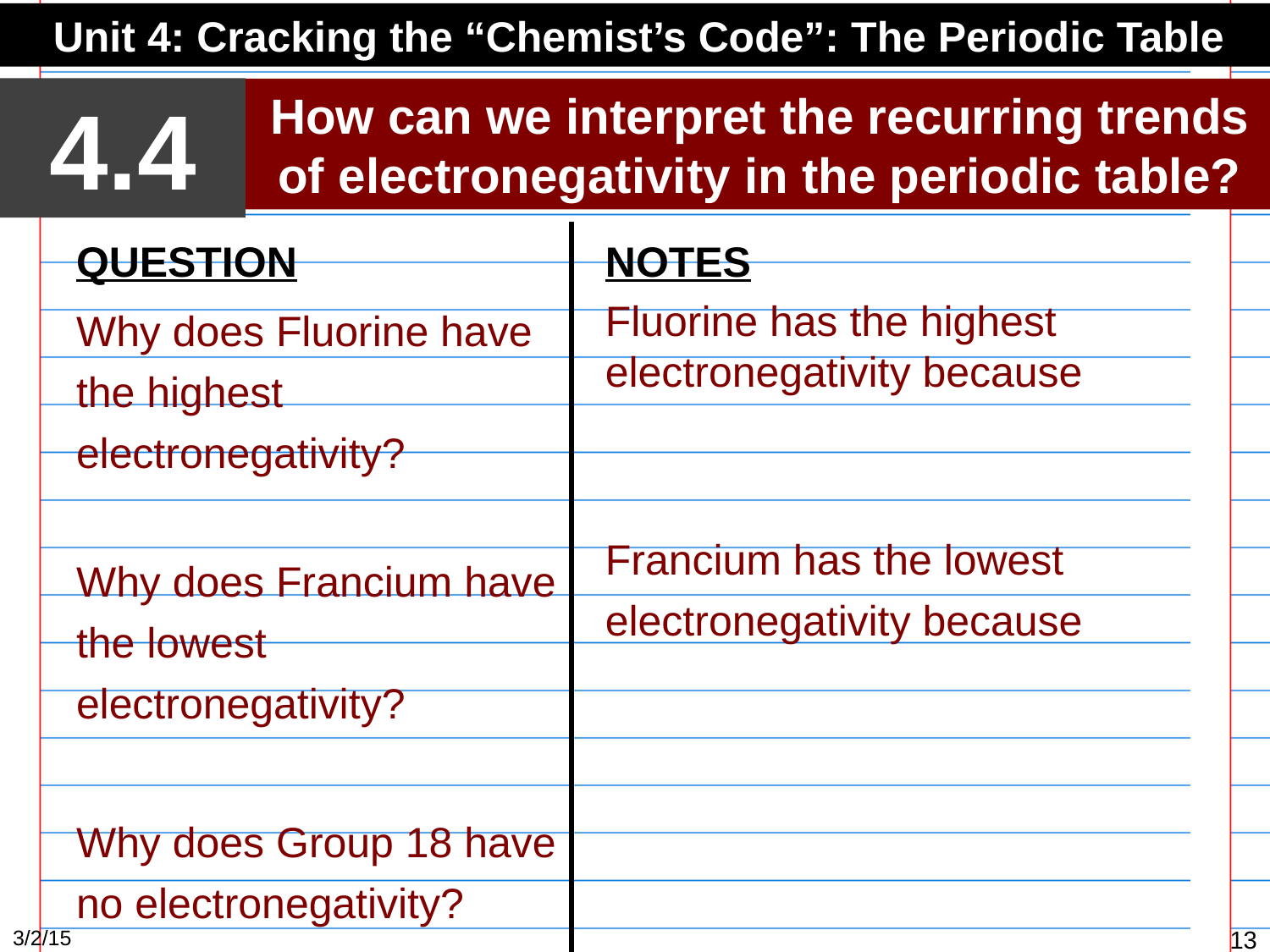

Unit 4: Cracking the “Chemist’s Code”: The Periodic Table
4.4
How can we interpret the recurring trends of electronegativity in the periodic table?
QUESTION
Why does Fluorine have the highest electronegativity?

Why does Francium have the lowest electronegativity?

Why does Group 18 have no electronegativity?
NOTES
Fluorine has the highest electronegativity because

Francium has the lowest electronegativity because
3/2/15
13